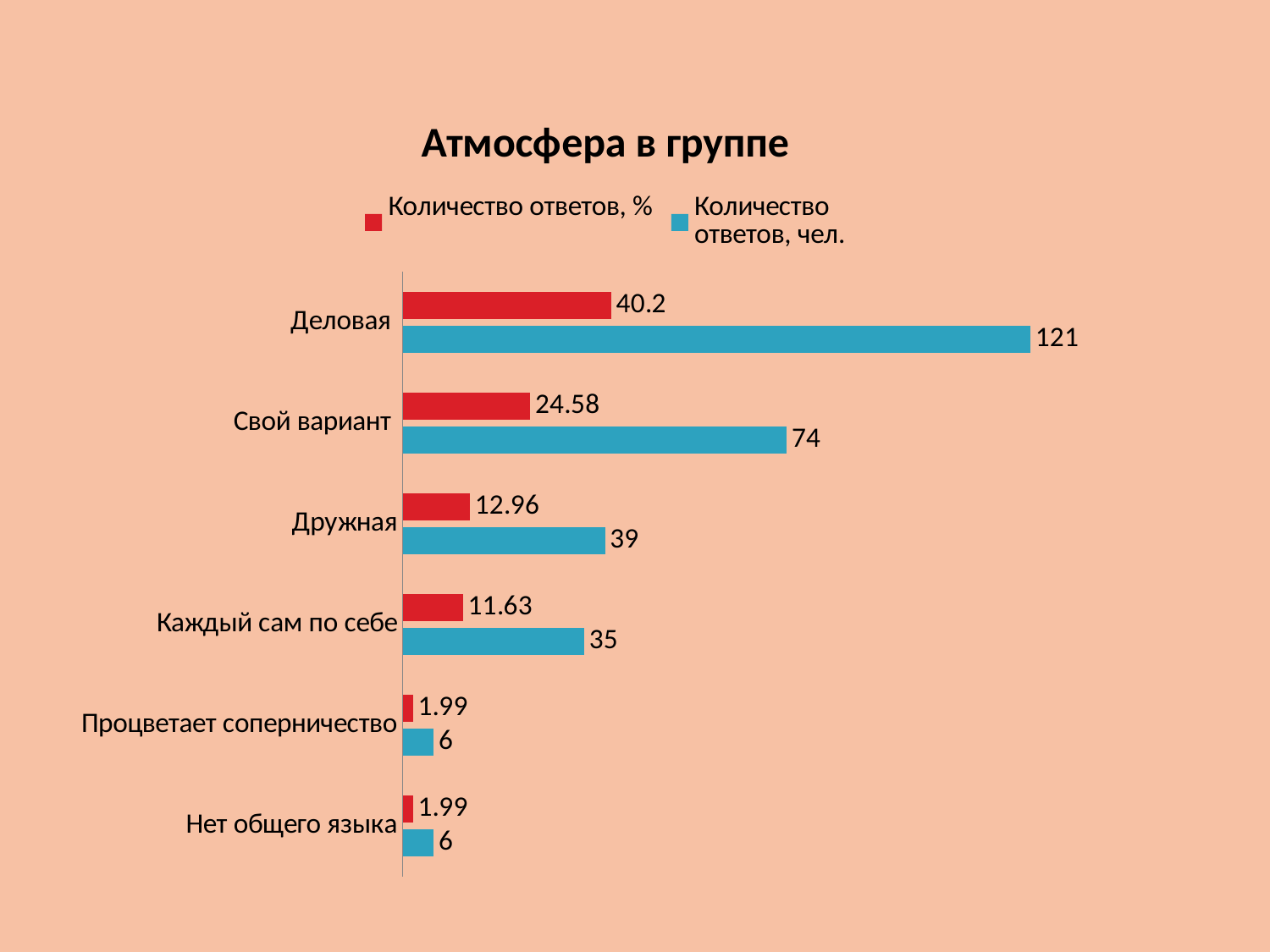

### Chart: Атмосфера в группе

| Category | Количество
ответов, чел. | Количество ответов, %
 |
|---|---|---|
| Нет общего языка | 6.0 | 1.9900000000000027 |
| Процветает соперничество | 6.0 | 1.9900000000000027 |
| Каждый сам по себе | 35.0 | 11.629999999999999 |
| Дружная | 39.0 | 12.96 |
| Свой вариант  | 74.0 | 24.58 |
| Деловая  | 121.0 | 40.2 |